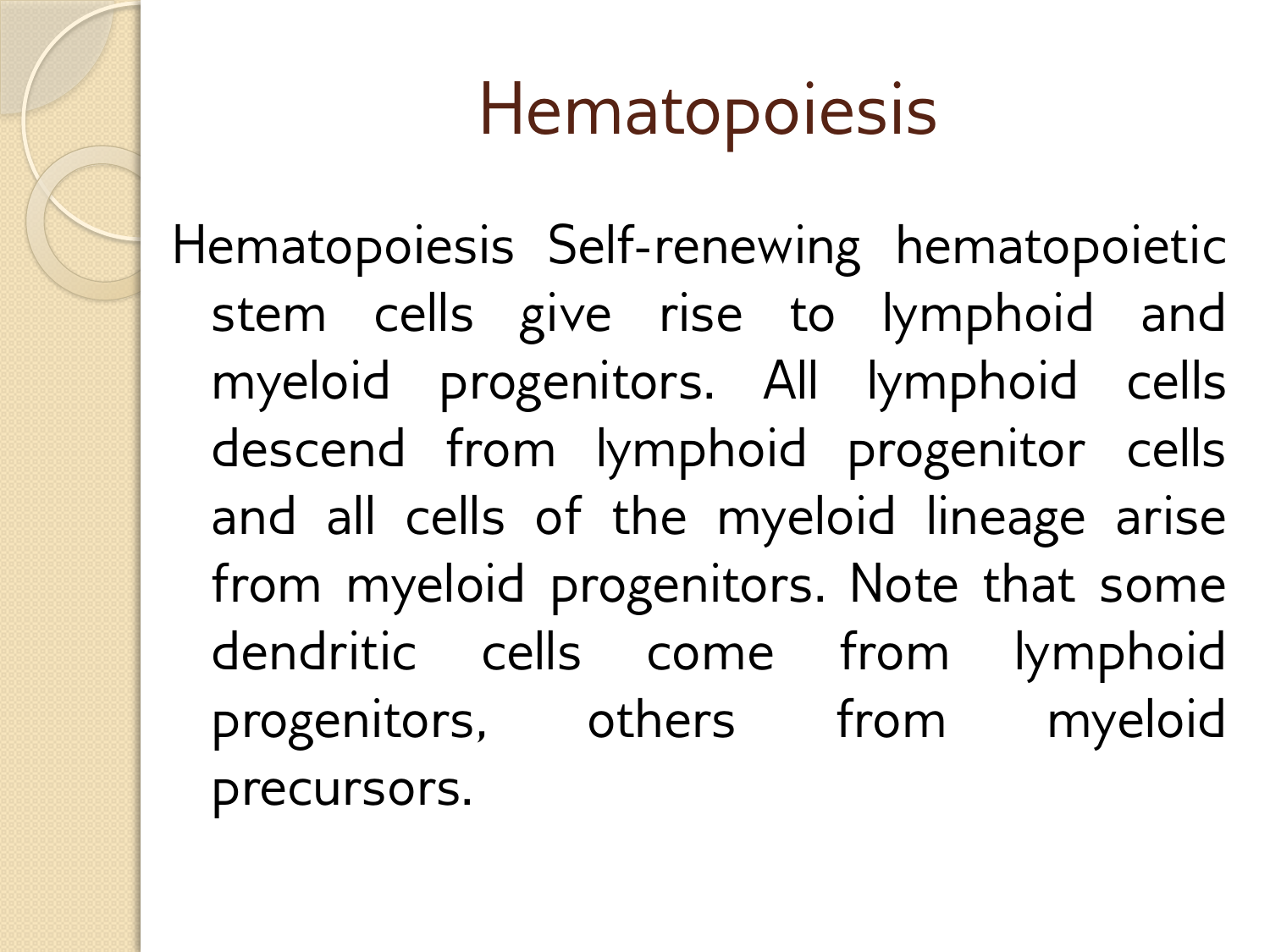

# Hematopoiesis
Hematopoiesis Self-renewing hematopoietic stem cells give rise to lymphoid and myeloid progenitors. All lymphoid cells descend from lymphoid progenitor cells and all cells of the myeloid lineage arise from myeloid progenitors. Note that some dendritic cells come from lymphoid progenitors, others from myeloid precursors.